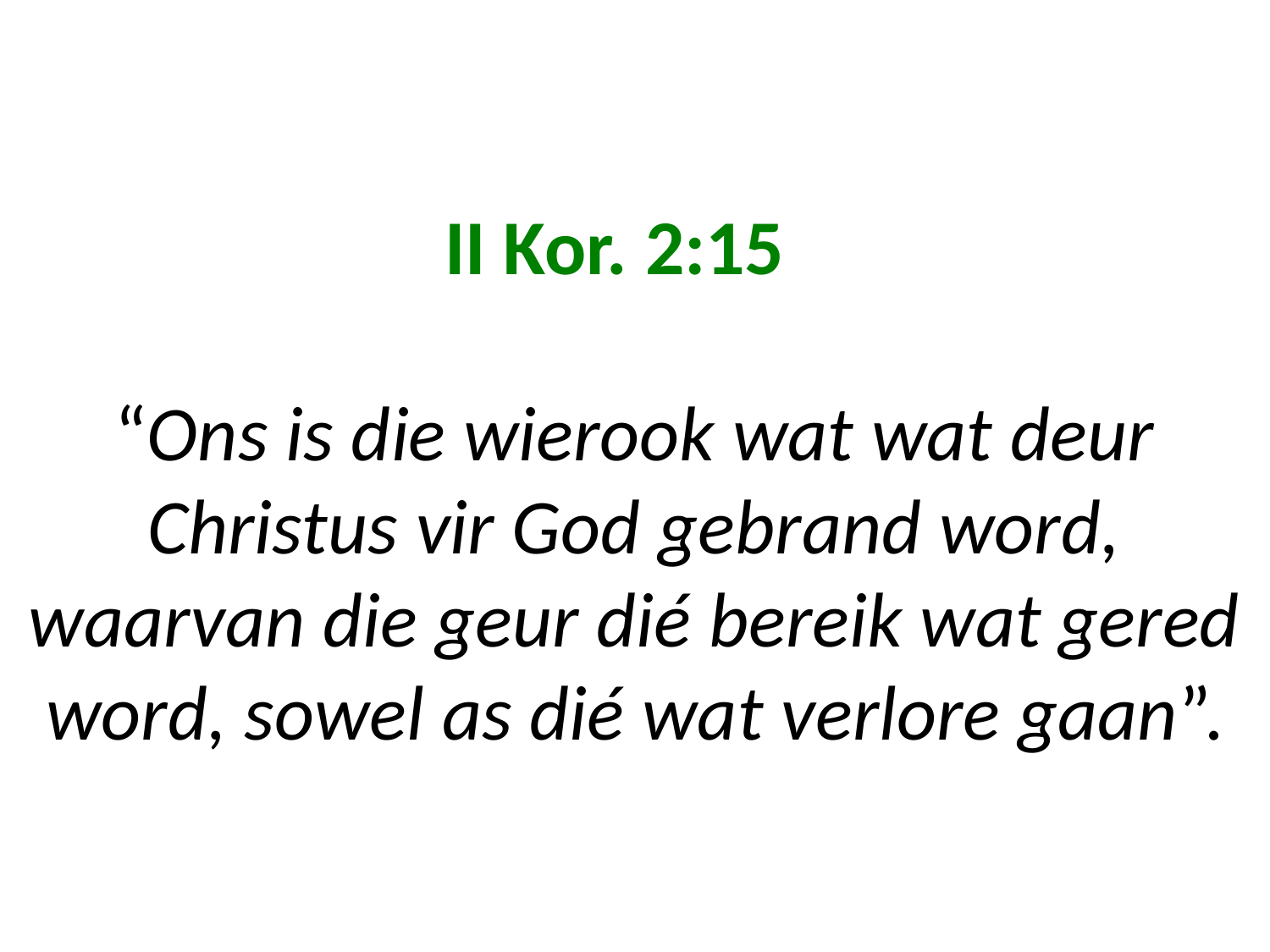

# II Kor. 2:15 “Ons is die wierook wat wat deur Christus vir God gebrand word, waarvan die geur dié bereik wat gered word, sowel as dié wat verlore gaan”.